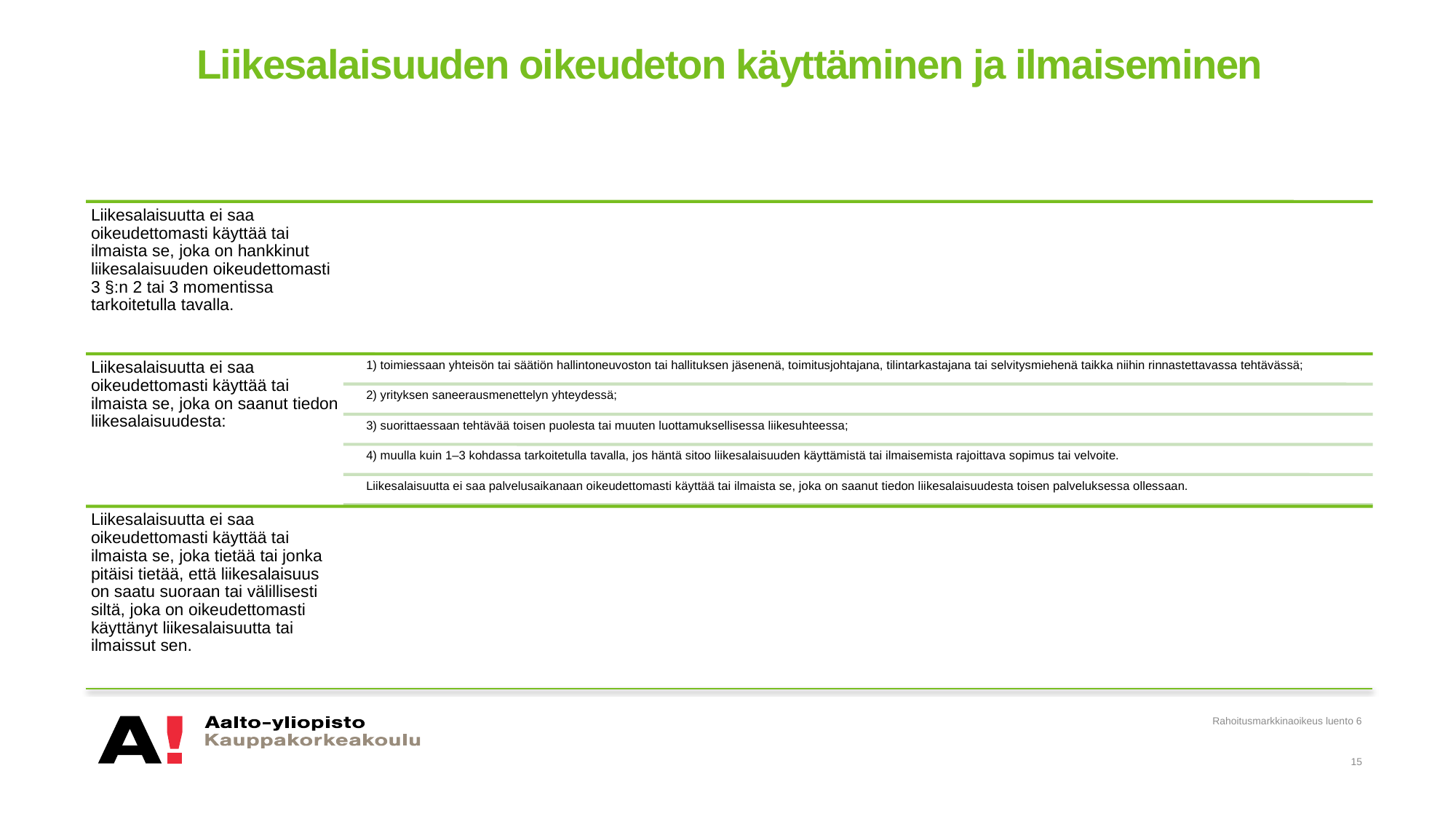

# Liikesalaisuuden oikeudeton käyttäminen ja ilmaiseminen
Liikesalaisuutta ei saa oikeudettomasti käyttää tai ilmaista se, joka on hankkinut liikesalaisuuden oikeudettomasti 3 §:n 2 tai 3 momentissa tarkoitetulla tavalla.
Liikesalaisuutta ei saa oikeudettomasti käyttää tai ilmaista se, joka on saanut tiedon liikesalaisuudesta:
1) toimiessaan yhteisön tai säätiön hallintoneuvoston tai hallituksen jäsenenä, toimitusjohtajana, tilintarkastajana tai selvitysmiehenä taikka niihin rinnastettavassa tehtävässä;
2) yrityksen saneerausmenettelyn yhteydessä;
3) suorittaessaan tehtävää toisen puolesta tai muuten luottamuksellisessa liikesuhteessa;
4) muulla kuin 1–3 kohdassa tarkoitetulla tavalla, jos häntä sitoo liikesalaisuuden käyttämistä tai ilmaisemista rajoittava sopimus tai velvoite.
Liikesalaisuutta ei saa palvelusaikanaan oikeudettomasti käyttää tai ilmaista se, joka on saanut tiedon liikesalaisuudesta toisen palveluksessa ollessaan.
Liikesalaisuutta ei saa oikeudettomasti käyttää tai ilmaista se, joka tietää tai jonka pitäisi tietää, että liikesalaisuus on saatu suoraan tai välillisesti siltä, joka on oikeudettomasti käyttänyt liikesalaisuutta tai ilmaissut sen.
Rahoitusmarkkinaoikeus luento 6
15